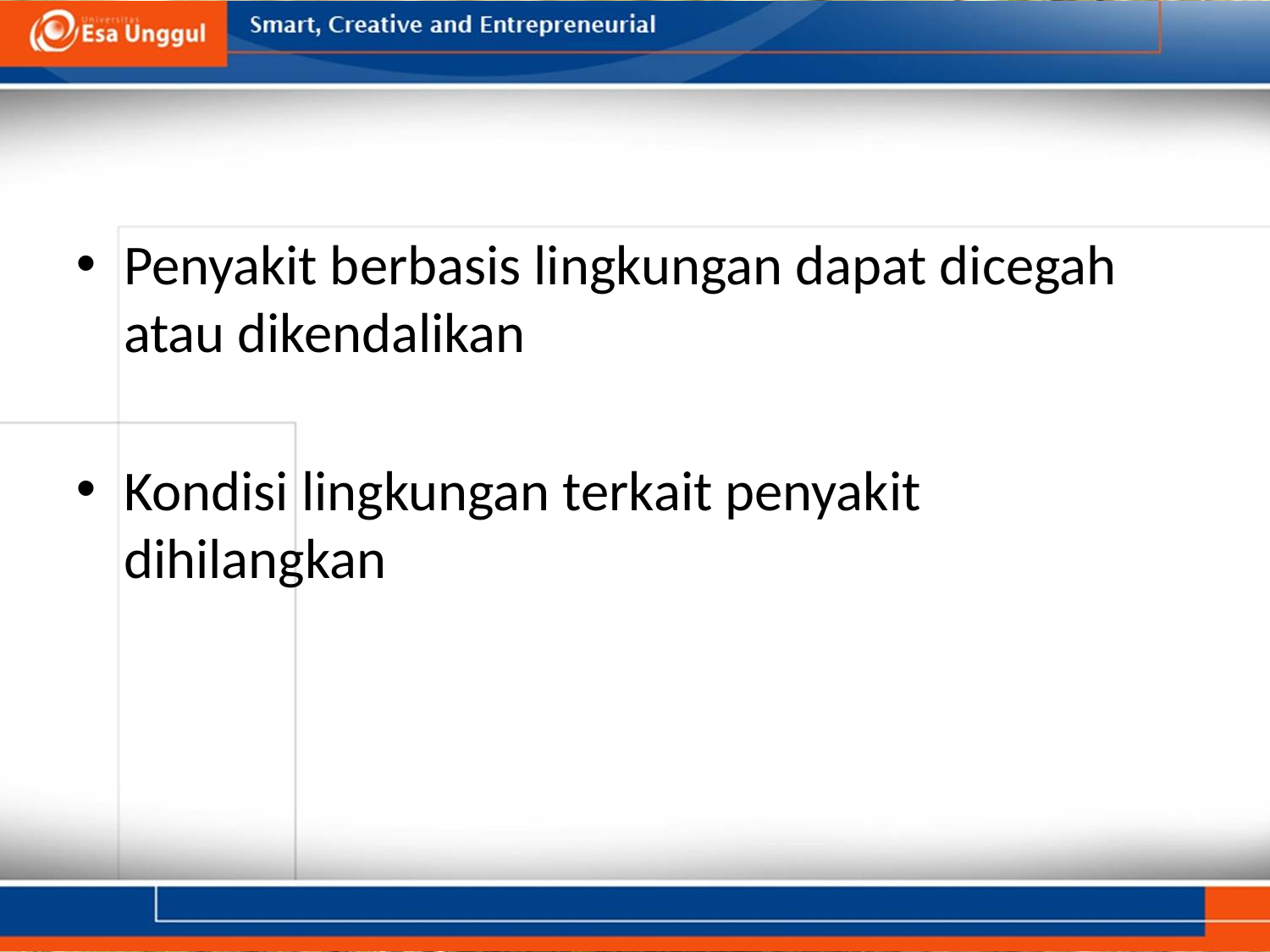

#
Penyakit berbasis lingkungan dapat dicegah atau dikendalikan

Kondisi lingkungan terkait penyakit dihilangkan